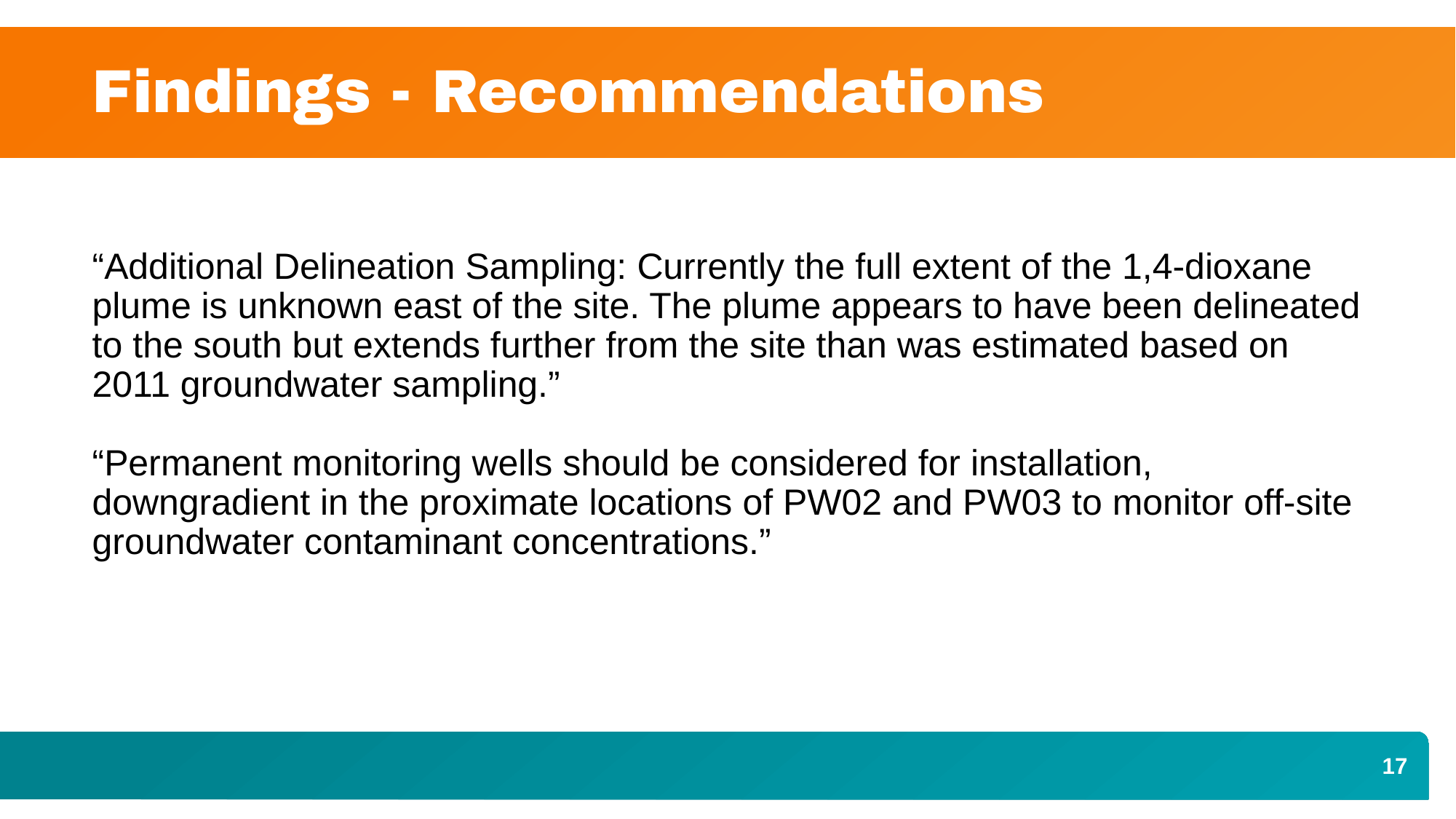

# Findings - Recommendations
“Additional Delineation Sampling: Currently the full extent of the 1,4-dioxane plume is unknown east of the site. The plume appears to have been delineated to the south but extends further from the site than was estimated based on 2011 groundwater sampling.”

“Permanent monitoring wells should be considered for installation, downgradient in the proximate locations of PW02 and PW03 to monitor off-site groundwater contaminant concentrations.”